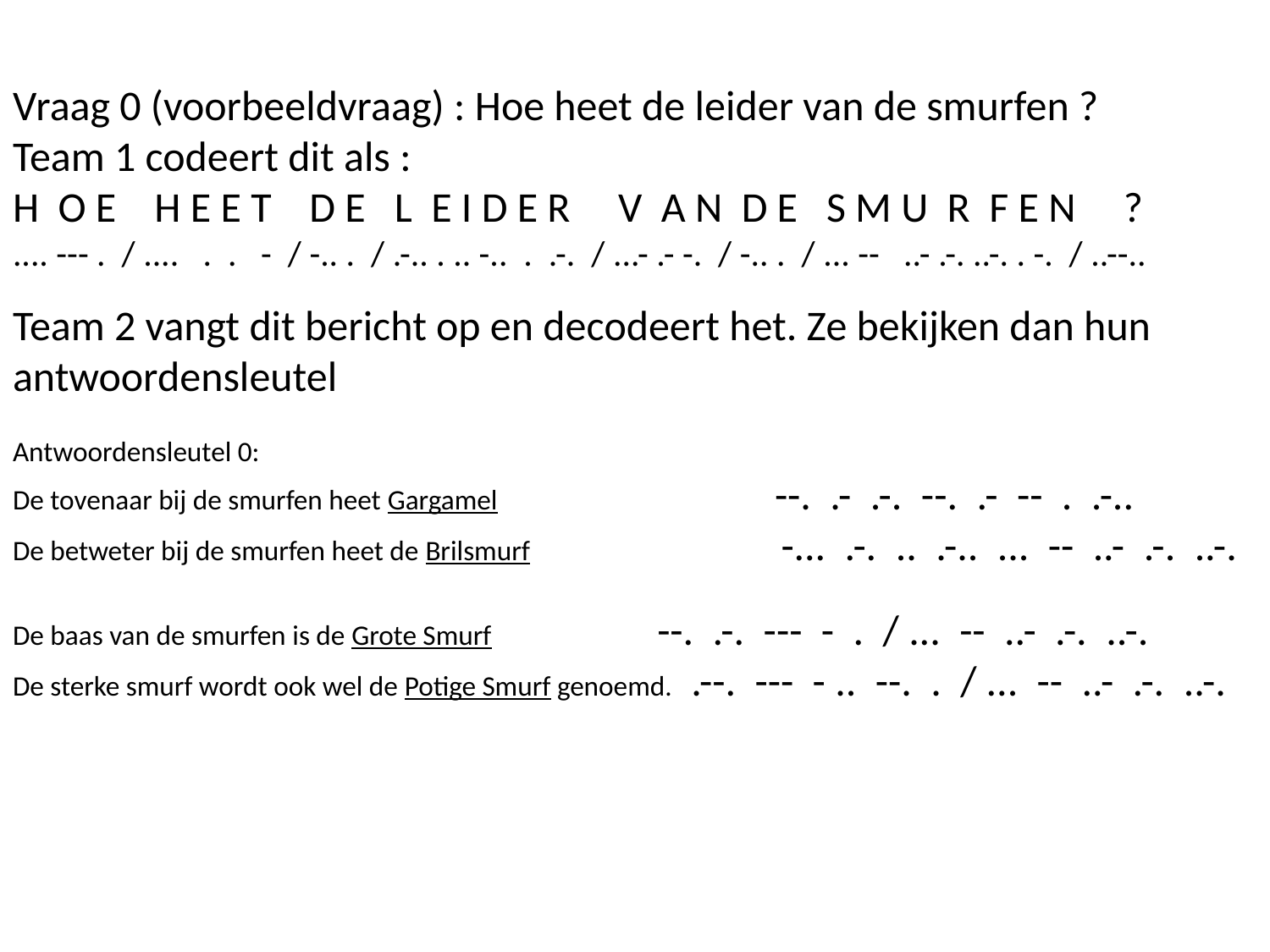

Vraag 0 (voorbeeldvraag) : Hoe heet de leider van de smurfen ?
Team 1 codeert dit als :
H  O E    H E E T    D E   L  E I D E R     V  A N  D E   S M U  R  F E N     ?
.... --- .  / ....   .  .   -  / -.. .  / .-.. . .. -..  .  .-.  / ...- .- -.  / -.. .  / ... --   ..- .-. ..-. . -.  / ..--..
Team 2 vangt dit bericht op en decodeert het. Ze bekijken dan hun antwoordensleutel

Antwoordensleutel 0:
De tovenaar bij de smurfen heet Gargamel			--.  .-  .-.  --.  .-  --  .  .-..
De betweter bij de smurfen heet de Brilsmurf 		 -...  .-.  ..  .-..  ...  --  ..-  .-.  ..-.
De baas van de smurfen is de Grote Smurf		 --.  .-.  ---  -  .  / ...  --  ..-  .-.  ..-.
De sterke smurf wordt ook wel de Potige Smurf genoemd.   .--.  ---  - ..  --.  .  / ...  --  ..-  .-.  ..-.